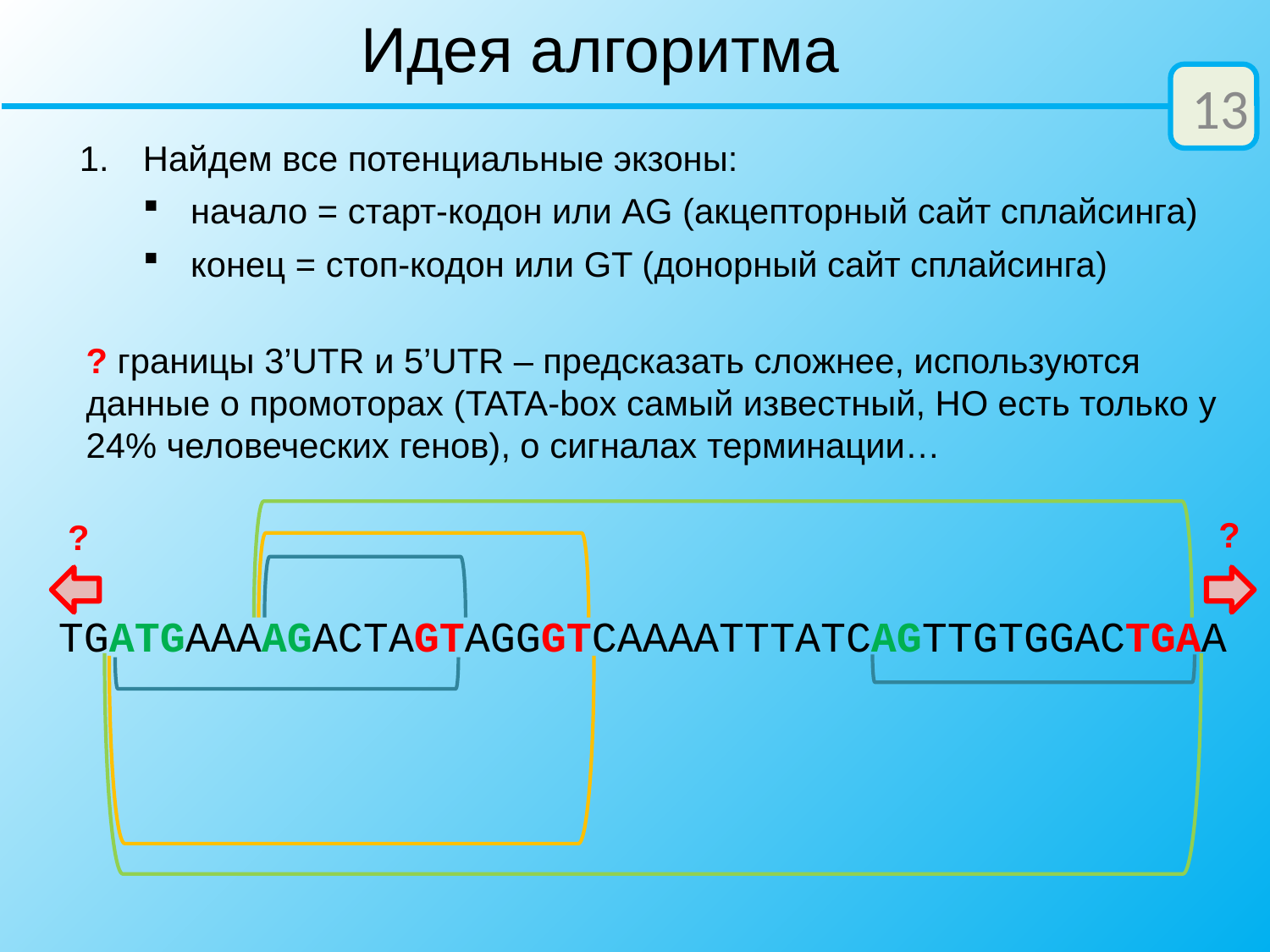

Идея алгоритма
13

Найдем все потенциальные экзоны:
начало = старт-кодон или AG (акцепторный сайт сплайсинга)
конец = стоп-кодон или GT (донорный сайт сплайсинга)

? границы 3’UTR и 5’UTR – предсказать сложнее, используются данные о промоторах (TATA-box самый известный, НО есть только у 24% человеческих генов), о сигналах терминации…

?

?

TGATGAAAAGACTAGTAGGGTCAAAATTTATCAGTTGTGGACTGAA